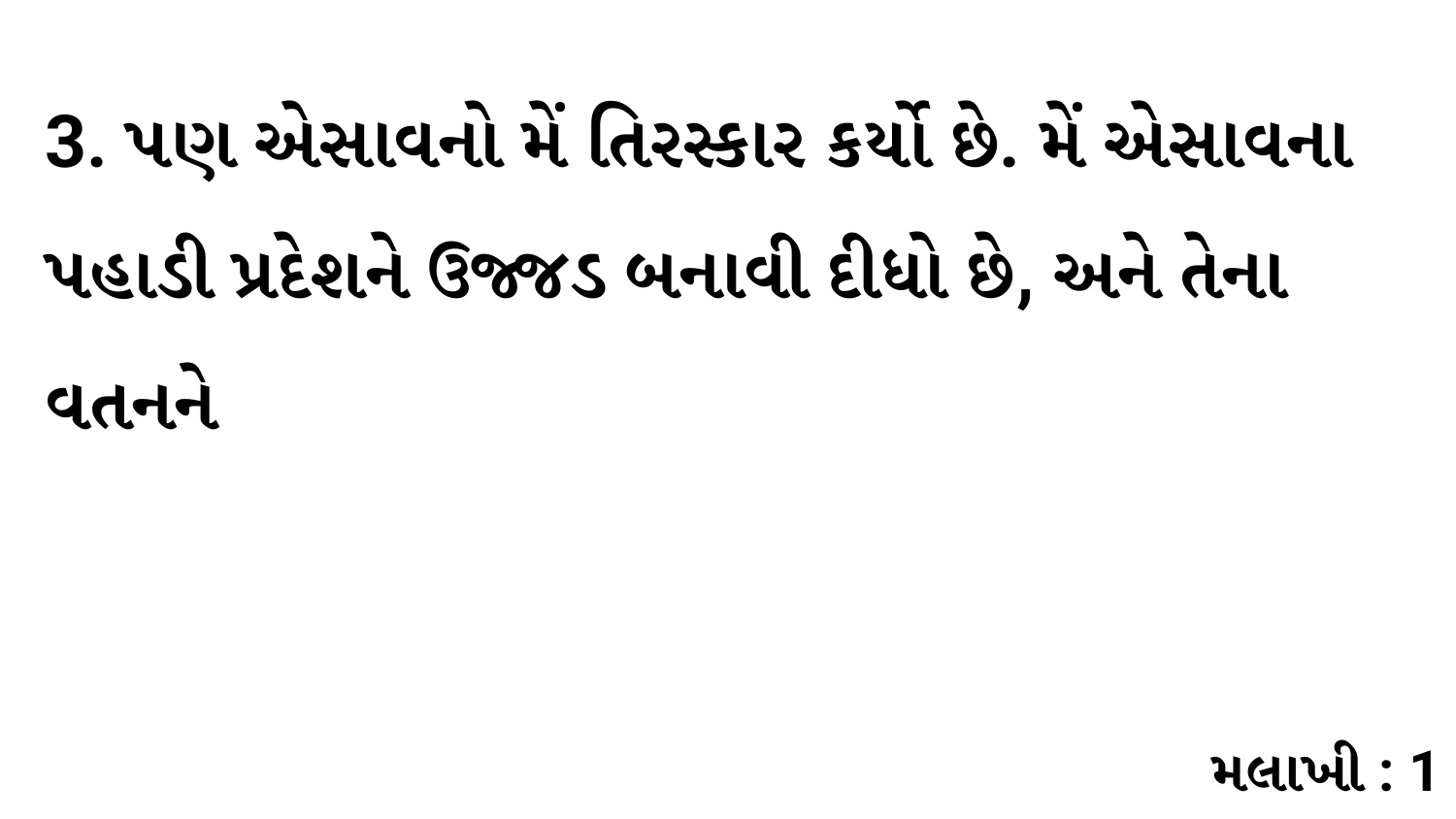

3. પણ એસાવનો મેં તિરસ્કાર કર્યો છે. મેં એસાવના પહાડી પ્રદેશને ઉજ્જડ બનાવી દીધો છે, અને તેના વતનને
મલાખી : 1